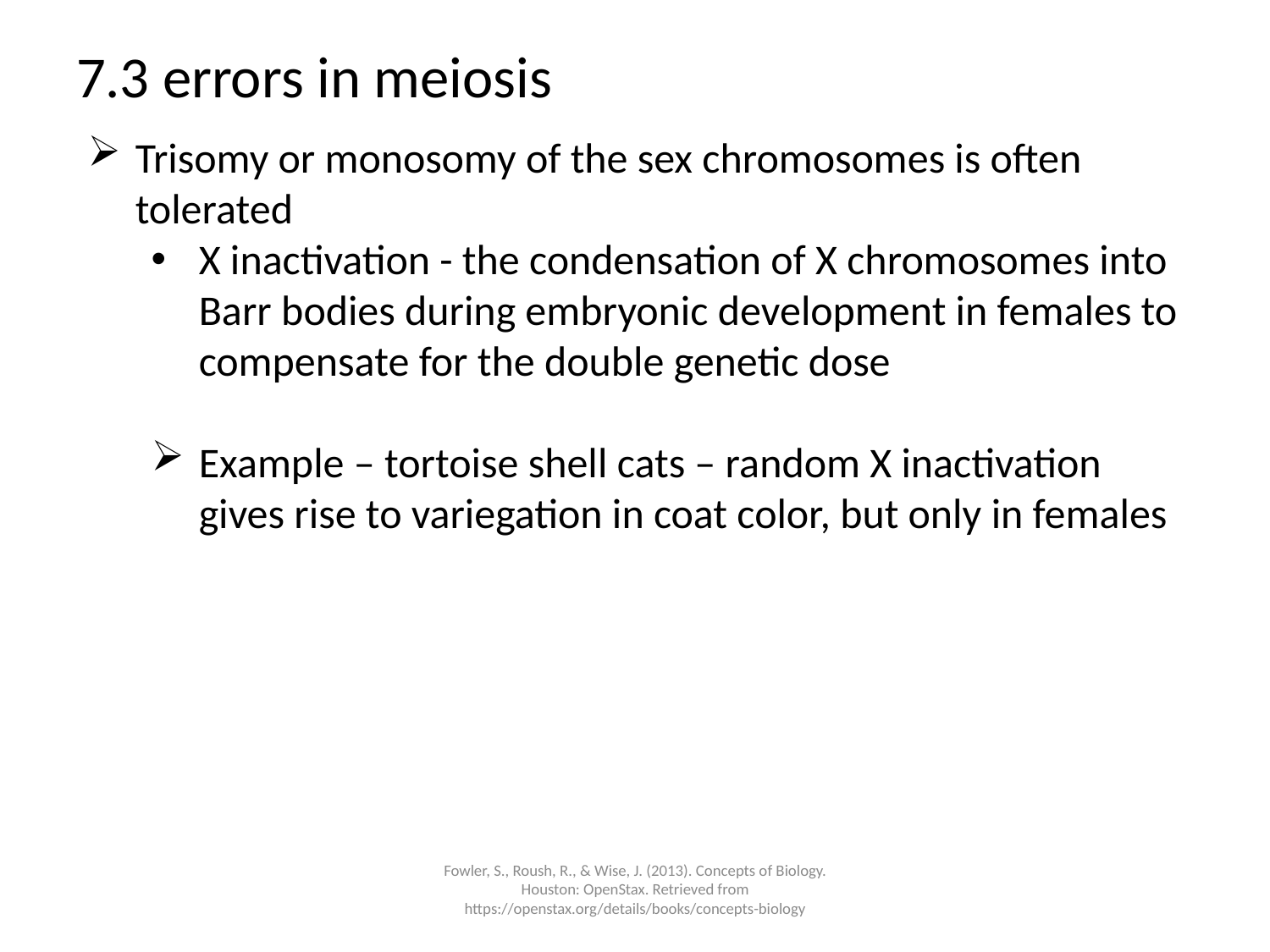

# 7.3 errors in meiosis
Trisomy or monosomy of the sex chromosomes is often tolerated
X inactivation - the condensation of X chromosomes into Barr bodies during embryonic development in females to compensate for the double genetic dose

Example – tortoise shell cats – random X inactivation gives rise to variegation in coat color, but only in females

Fowler, S., Roush, R., & Wise, J. (2013). Concepts of Biology. Houston: OpenStax. Retrieved from https://openstax.org/details/books/concepts-biology